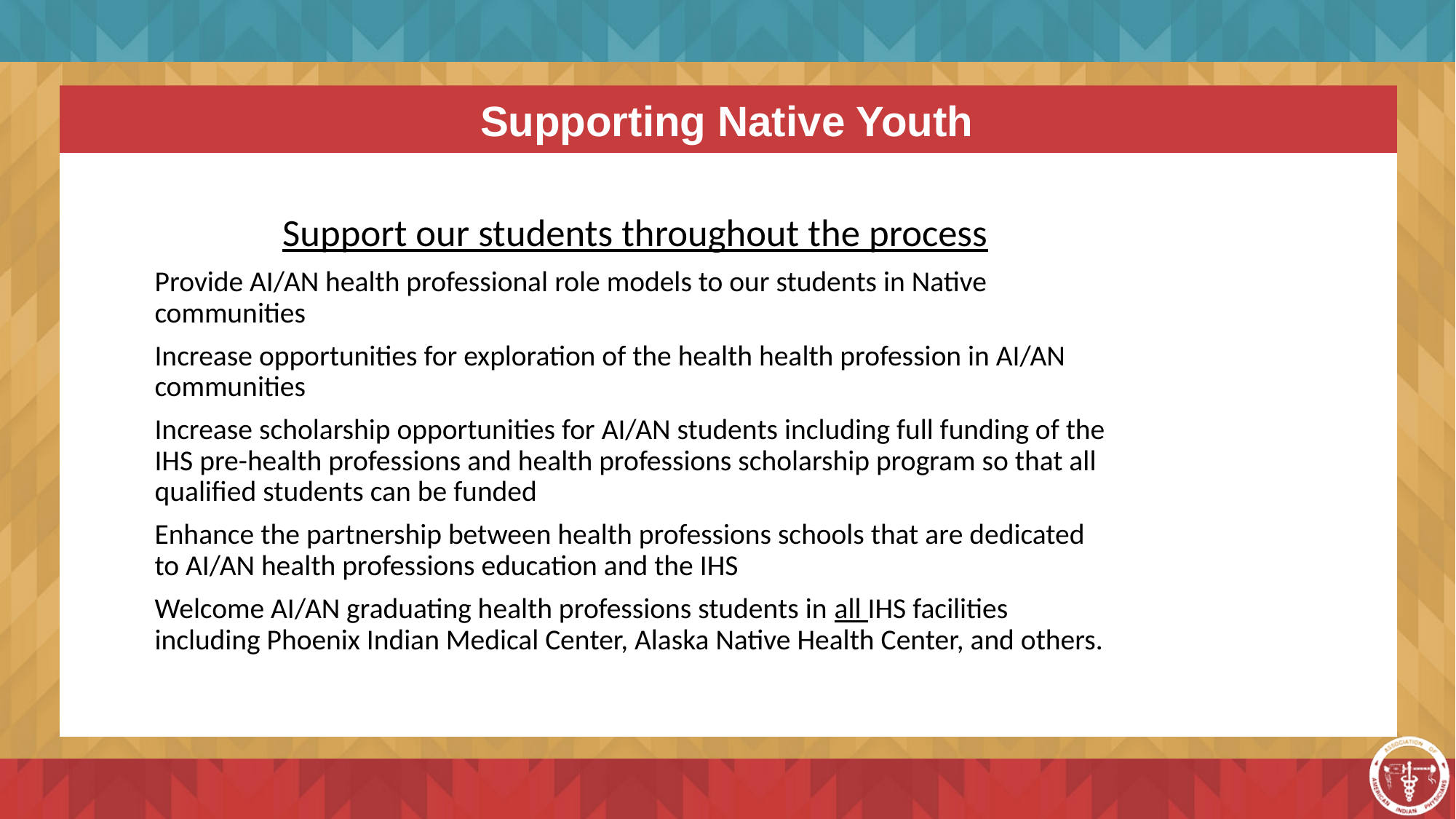

Supporting Native Youth
Support our students throughout the process
Provide AI/AN health professional role models to our students in Native communities
Increase opportunities for exploration of the health health profession in AI/AN communities
Increase scholarship opportunities for AI/AN students including full funding of the IHS pre-health professions and health professions scholarship program so that all qualified students can be funded
Enhance the partnership between health professions schools that are dedicated to AI/AN health professions education and the IHS
Welcome AI/AN graduating health professions students in all IHS facilities including Phoenix Indian Medical Center, Alaska Native Health Center, and others.